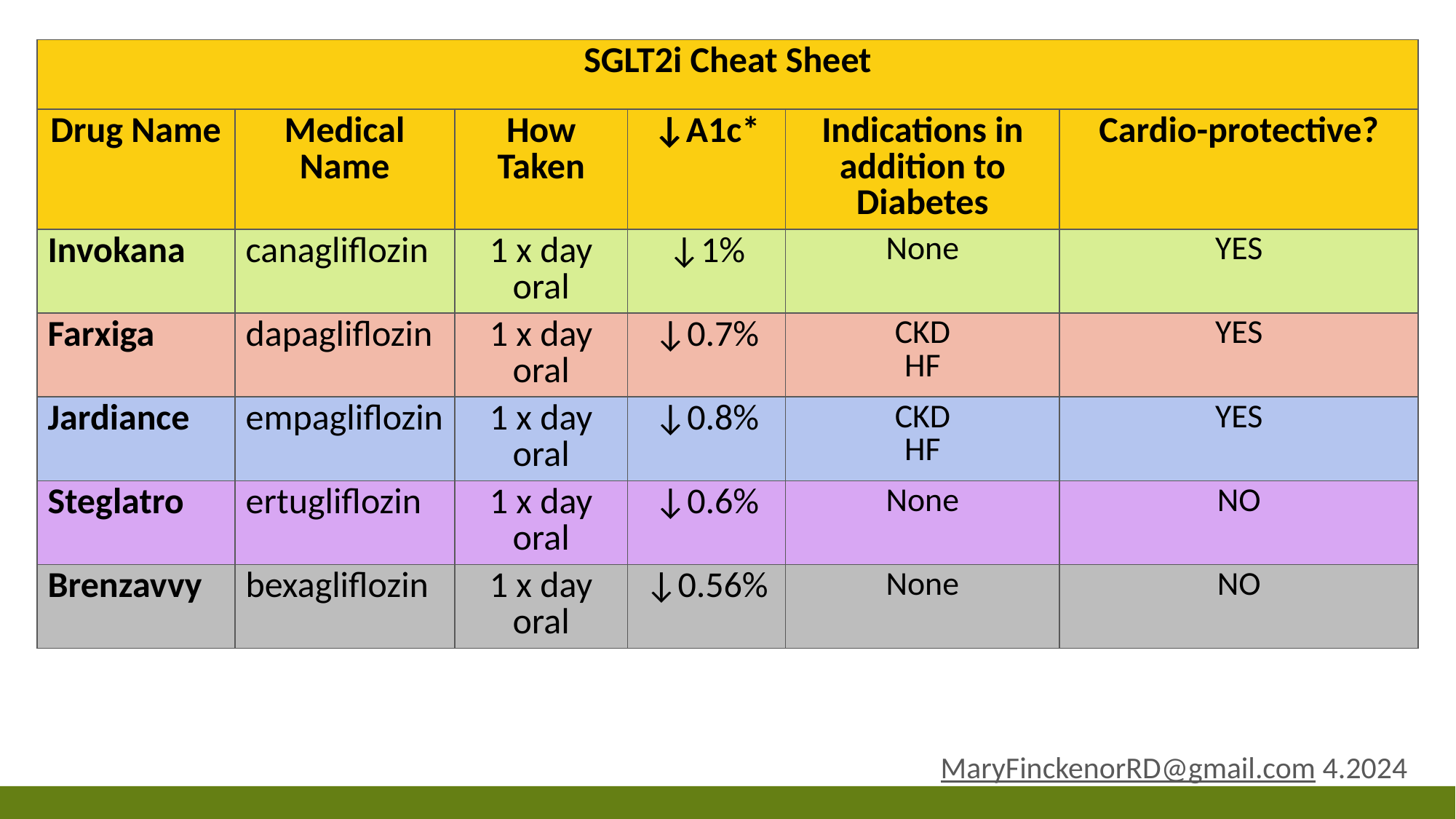

| SGLT2i Cheat Sheet |  |  |  |  |  |
| --- | --- | --- | --- | --- | --- |
| Drug Name | Medical Name | How Taken | ↓A1c\* | Indications in addition to Diabetes | Cardio-protective? |
| Invokana | canagliflozin | 1 x day oral | ↓1% | None | YES |
| Farxiga | dapagliflozin | 1 x day oral | ↓0.7% | CKD HF | YES |
| Jardiance | empagliflozin | 1 x day oral | ↓0.8% | CKD HF | YES |
| Steglatro | ertugliflozin | 1 x day oral | ↓0.6% | None | NO |
| Brenzavvy | bexagliflozin | 1 x day oral | ↓0.56% | None | NO |
MaryFinckenorRD@gmail.com 4.2024